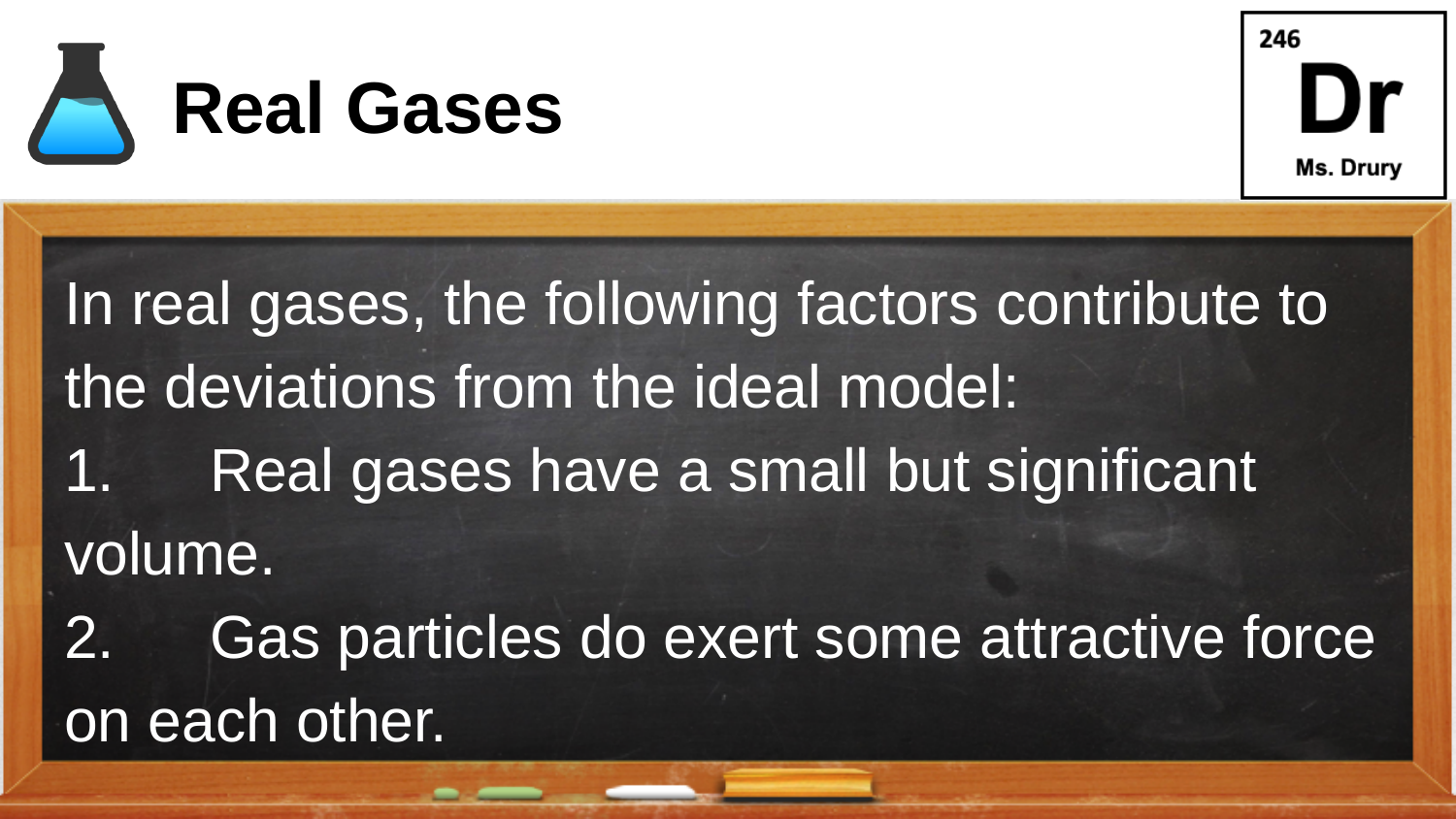

# Real Gases
In real gases, the following factors contribute to the deviations from the ideal model:
1.	Real gases have a small but significant volume.
2.	Gas particles do exert some attractive force on each other.